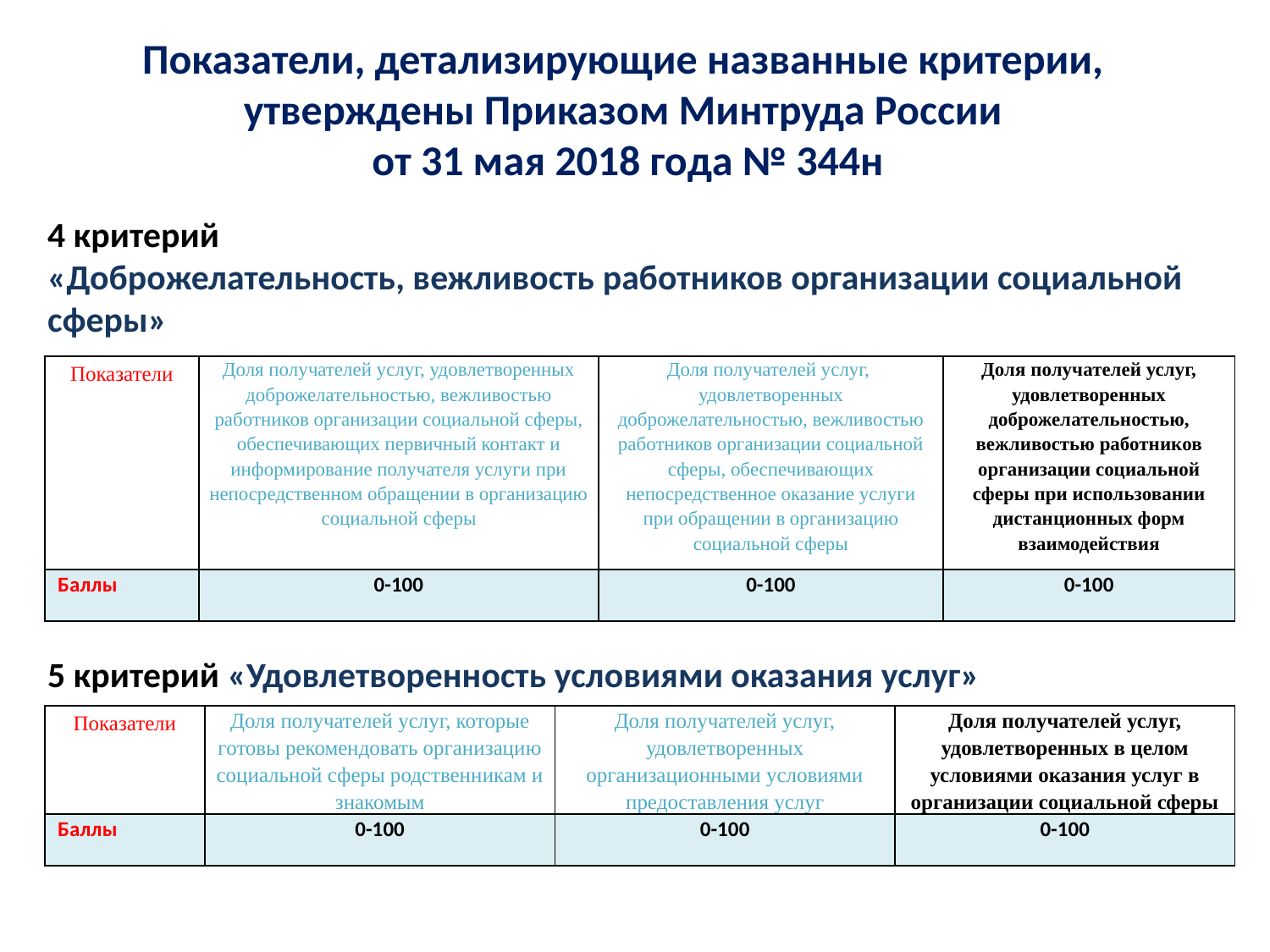

# Показатели, детализирующие названные критерии, утверждены Приказом Минтруда России от 31 мая 2018 года № 344н
4 критерий
«Доброжелательность, вежливость работников организации социальной сферы»
| Показатели | Доля получателей услуг, удовлетворенных доброжелательностью, вежливостью работников организации социальной сферы, обеспечивающих первичный контакт и информирование получателя услуги при непосредственном обращении в организацию социальной сферы | Доля получателей услуг, удовлетворенных доброжелательностью, вежливостью работников организации социальной сферы, обеспечивающих непосредственное оказание услуги при обращении в организацию социальной сферы | Доля получателей услуг, удовлетворенных доброжелательностью, вежливостью работников организации социальной сферы при использовании дистанционных форм взаимодействия |
| --- | --- | --- | --- |
| Баллы | 0-100 | 0-100 | 0-100 |
5 критерий «Удовлетворенность условиями оказания услуг»
| Показатели | Доля получателей услуг, которые готовы рекомендовать организацию социальной сферы родственникам и знакомым | Доля получателей услуг, удовлетворенных организационными условиями предоставления услуг | Доля получателей услуг, удовлетворенных в целом условиями оказания услуг в организации социальной сферы |
| --- | --- | --- | --- |
| Баллы | 0-100 | 0-100 | 0-100 |